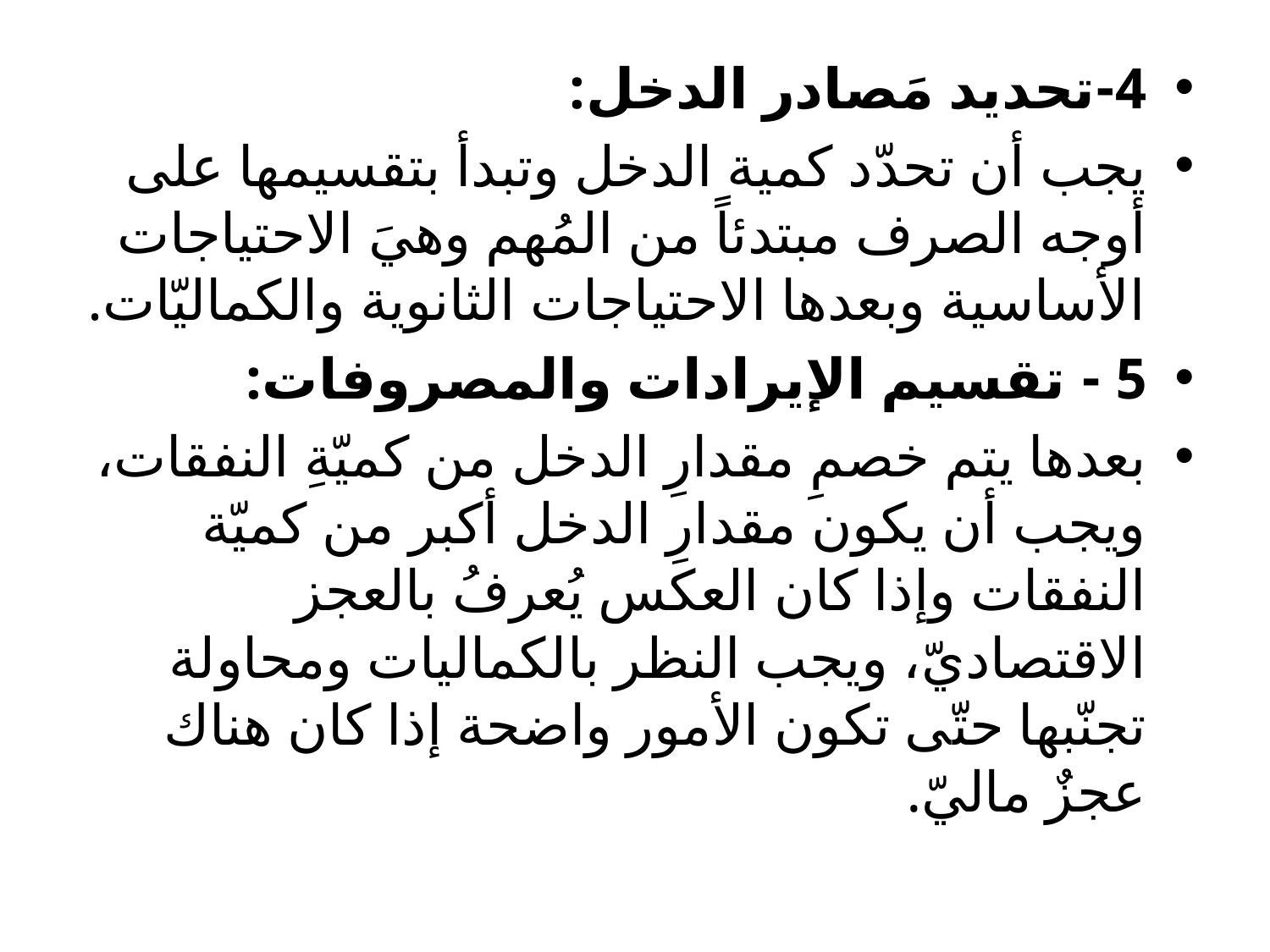

4-تحديد مَصادر الدخل:
يجب أن تحدّد كمية الدخل وتبدأ بتقسيمها على أوجه الصرف مبتدئاً من المُهم وهيَ الاحتياجات الأساسية وبعدها الاحتياجات الثانوية والكماليّات.
5 - تقسيم الإيرادات والمصروفات:
بعدها يتم خصمِ مقدارِ الدخل من كميّةِ النفقات، ويجب أن يكون مقدارِ الدخل أكبر من كميّة النفقات وإذا كان العكس يُعرفُ بالعجز الاقتصاديّ، ويجب النظر بالكماليات ومحاولة تجنّبها حتّى تكون الأمور واضحة إذا كان هناك عجزٌ ماليّ.